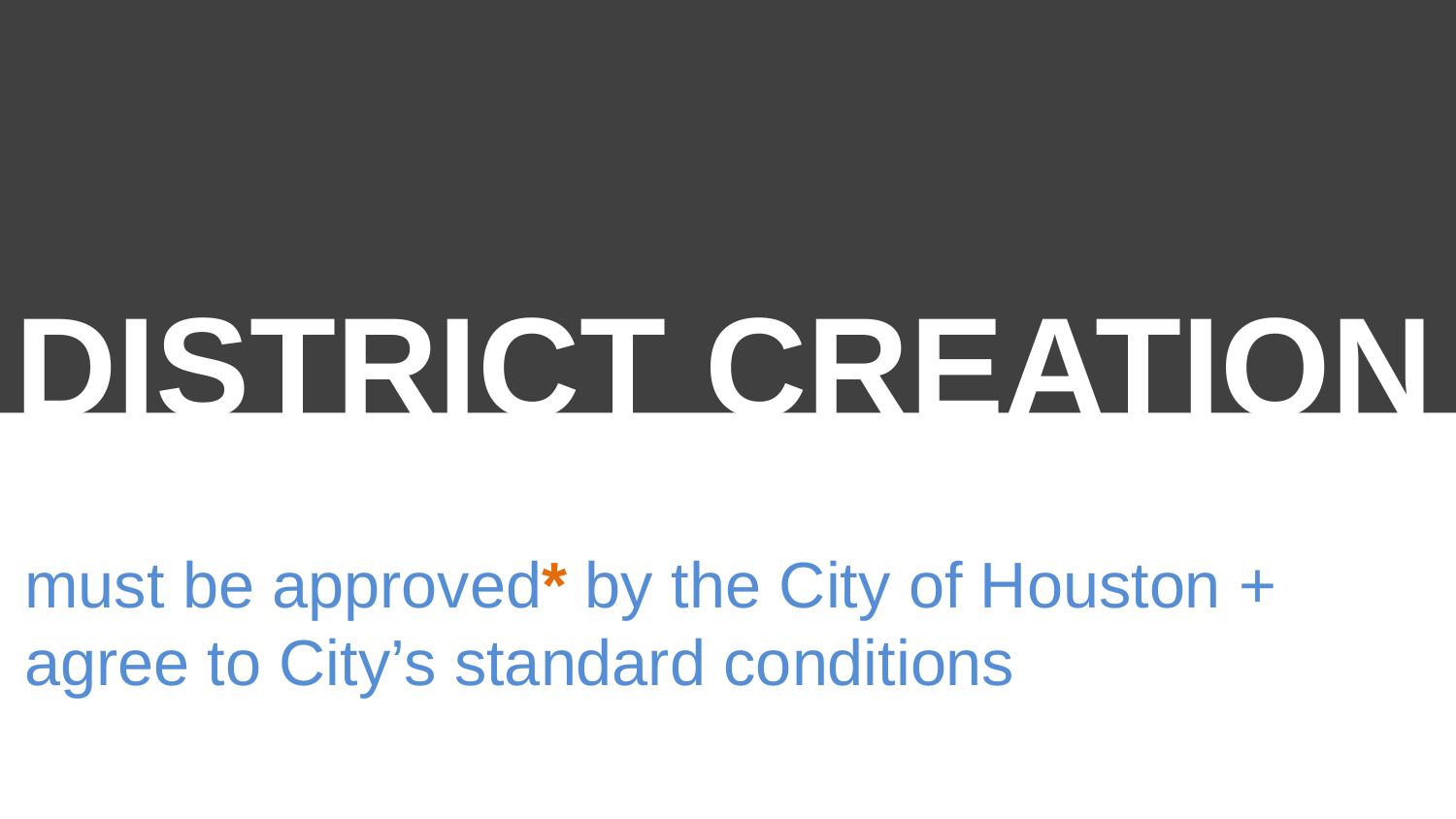

DISTRICT CREATION
must be approved* by the City of Houston + agree to City’s standard conditions